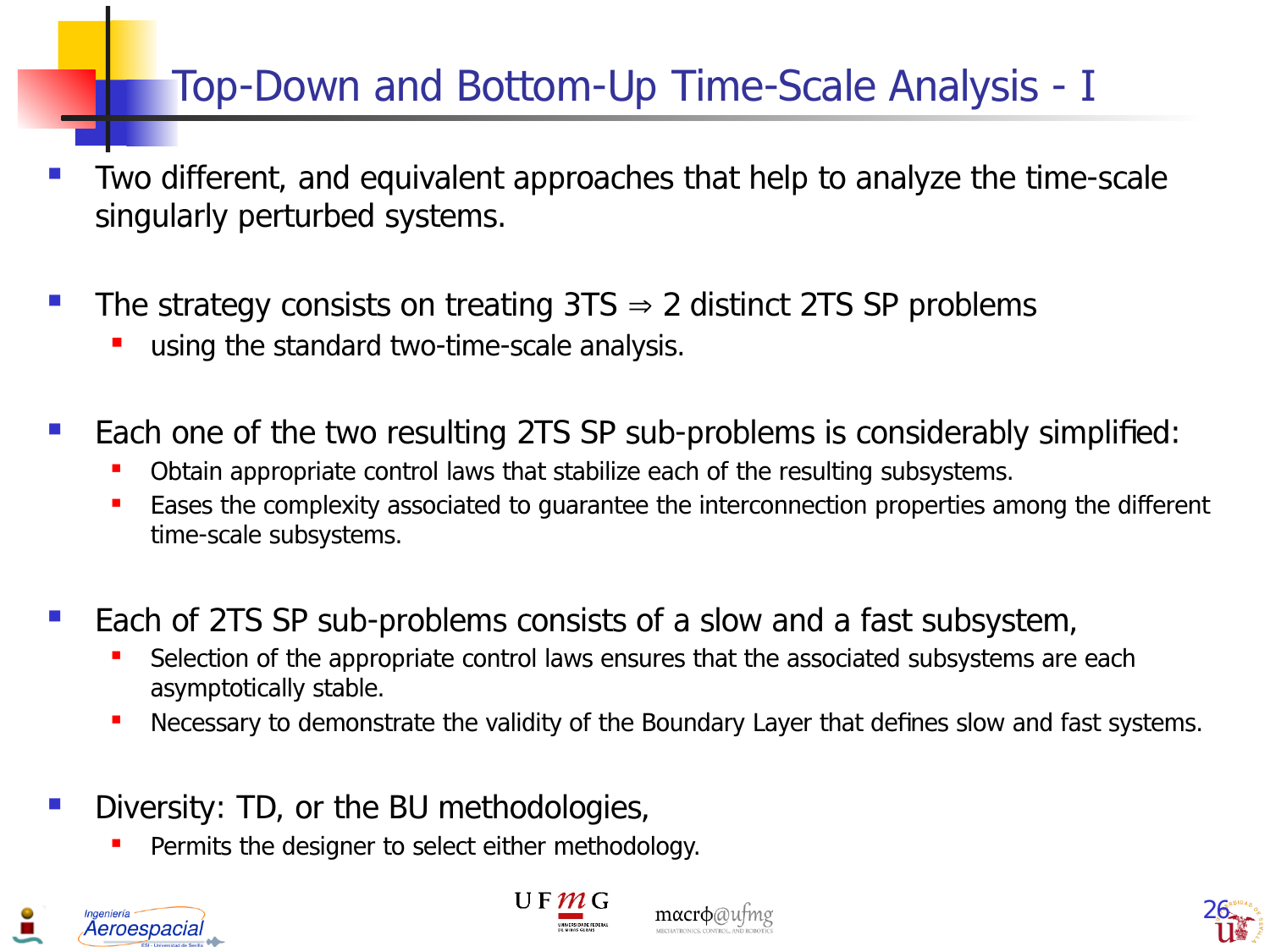

# Top-Down and Bottom-Up Time-Scale Analysis - I
Two different, and equivalent approaches that help to analyze the time-scale singularly perturbed systems.

The strategy consists on treating 3TS ⇒ 2 distinct 2TS SP problems
using the standard two-time-scale analysis.

Each one of the two resulting 2TS SP sub-problems is considerably simplified:
Obtain appropriate control laws that stabilize each of the resulting subsystems.
Eases the complexity associated to guarantee the interconnection properties among the different time-scale subsystems.

Each of 2TS SP sub-problems consists of a slow and a fast subsystem,
Selection of the appropriate control laws ensures that the associated subsystems are each asymptotically stable.
Necessary to demonstrate the validity of the Boundary Layer that defines slow and fast systems.

Diversity: TD, or the BU methodologies,
Permits the designer to select either methodology.

26